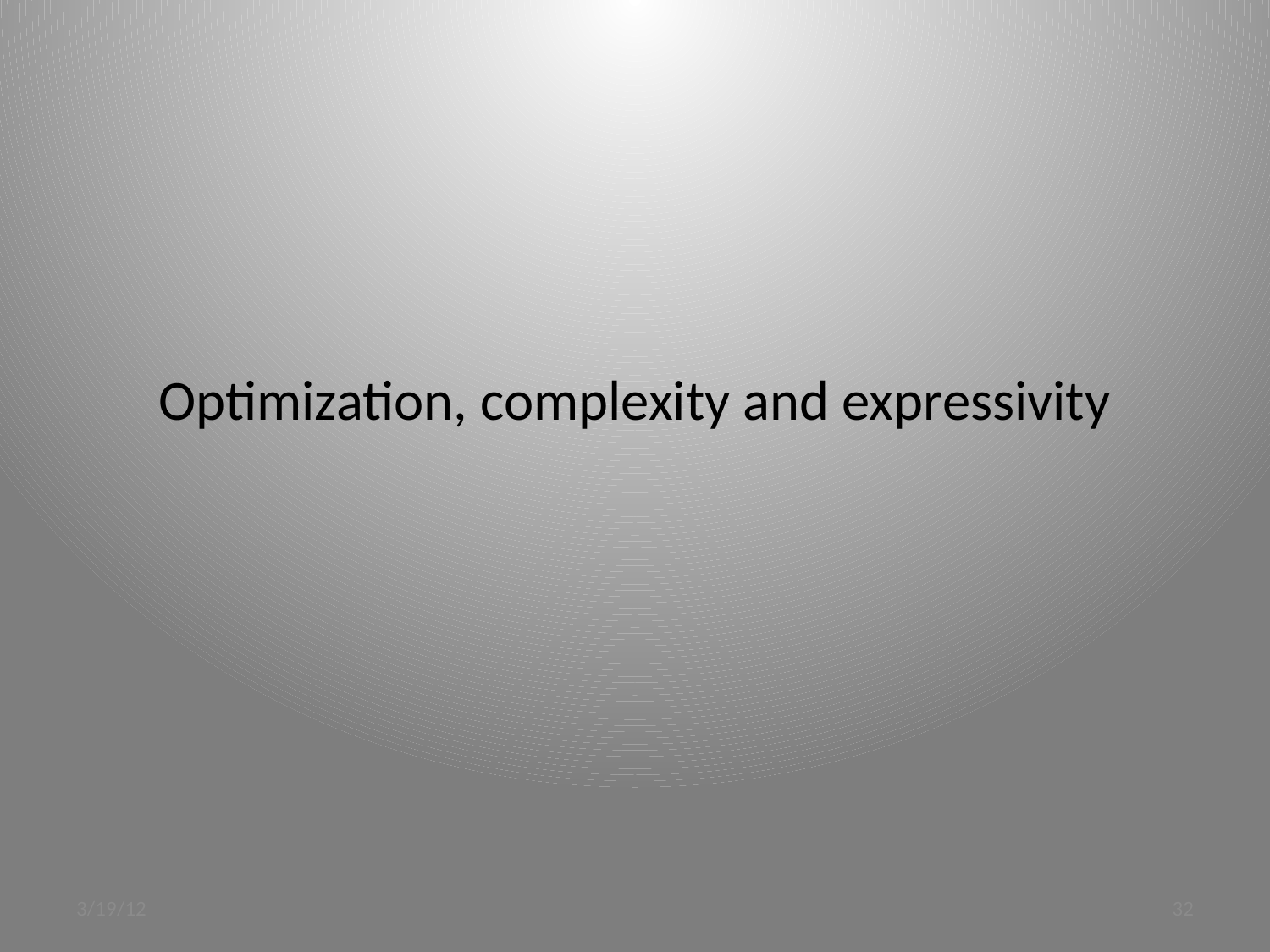

# Optimization, complexity and expressivity

3/19/12
32